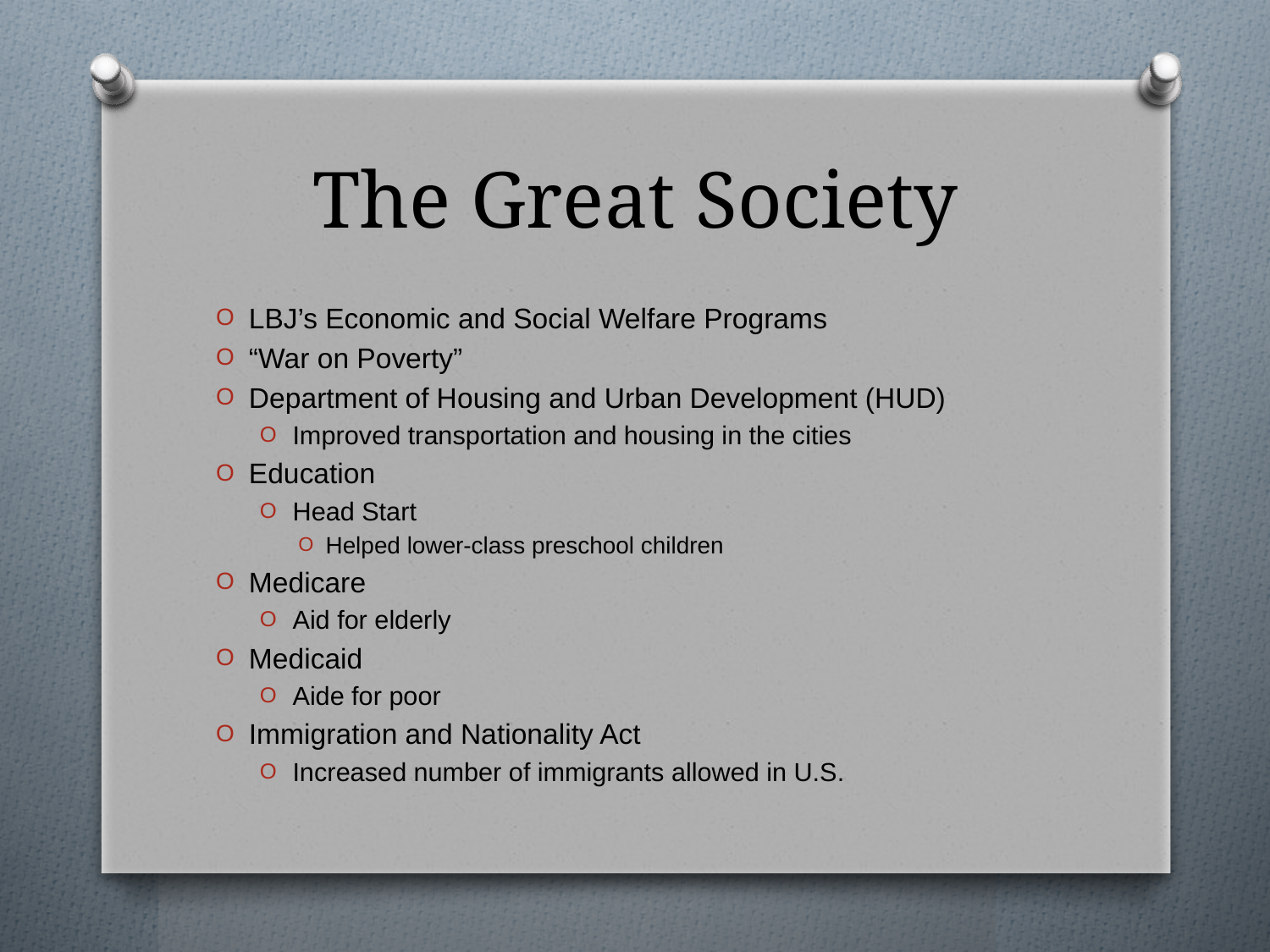

# The Great Society
LBJ’s Economic and Social Welfare Programs
“War on Poverty”
Department of Housing and Urban Development (HUD)
Improved transportation and housing in the cities
Education
Head Start
Helped lower-class preschool children
Medicare
Aid for elderly
Medicaid
Aide for poor
Immigration and Nationality Act
Increased number of immigrants allowed in U.S.